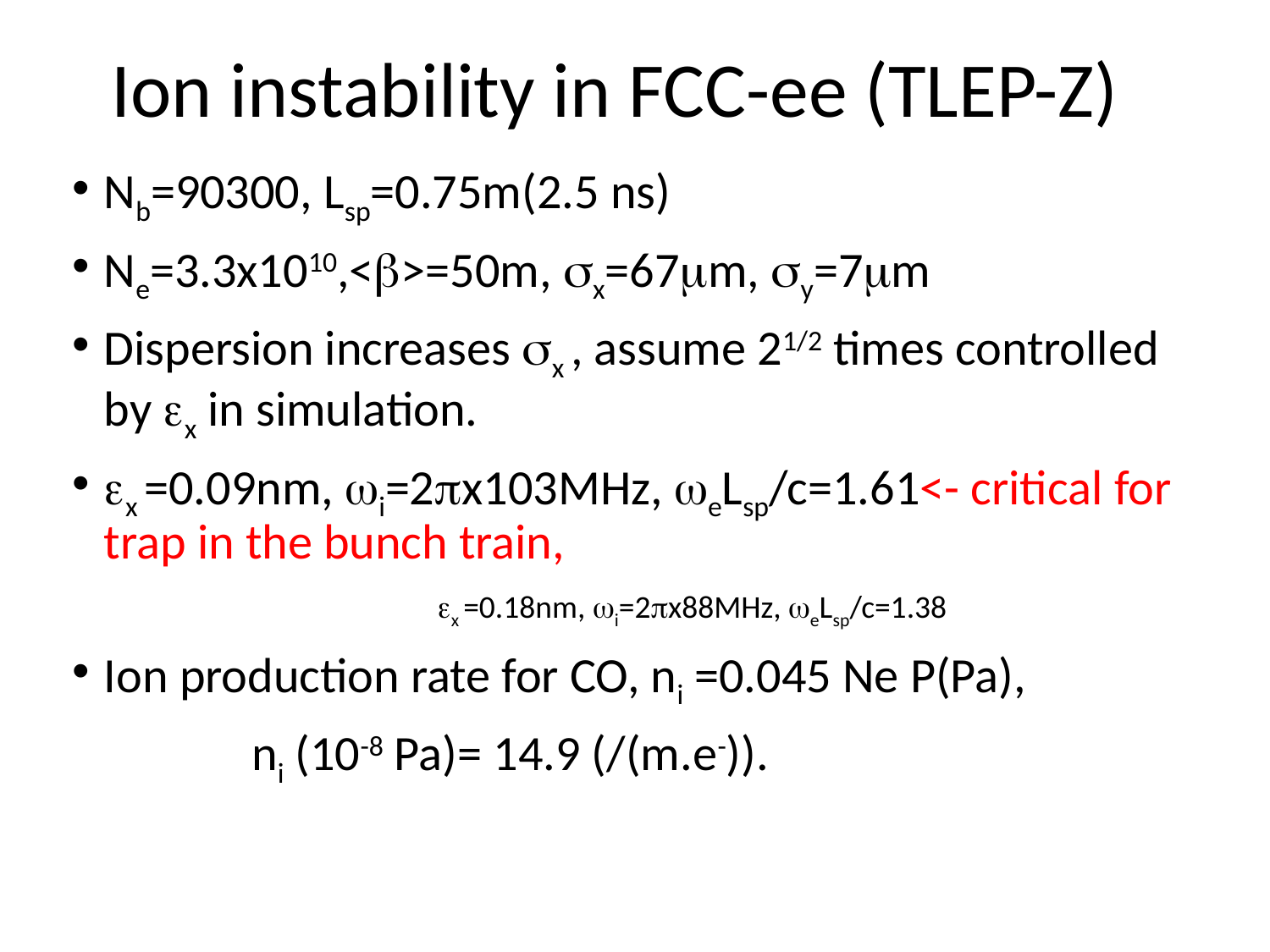

# Ion instability in FCC-ee (TLEP-Z)
Nb=90300, Lsp=0.75m(2.5 ns)
Ne=3.3x1010,<β>=50m, σx=67μm, σy=7μm
Dispersion increases σx , assume 21/2 times controlled by εx in simulation.
εx =0.09nm, ωi=2πx103MHz, ωeLsp/c=1.61<- critical for trap in the bunch train,
                       εx =0.18nm, ωi=2πx88MHz, ωeLsp/c=1.38
Ion production rate for CO, ni =0.045 Ne P(Pa),
                ni (10-8 Pa)= 14.9 (/(m.e-)).